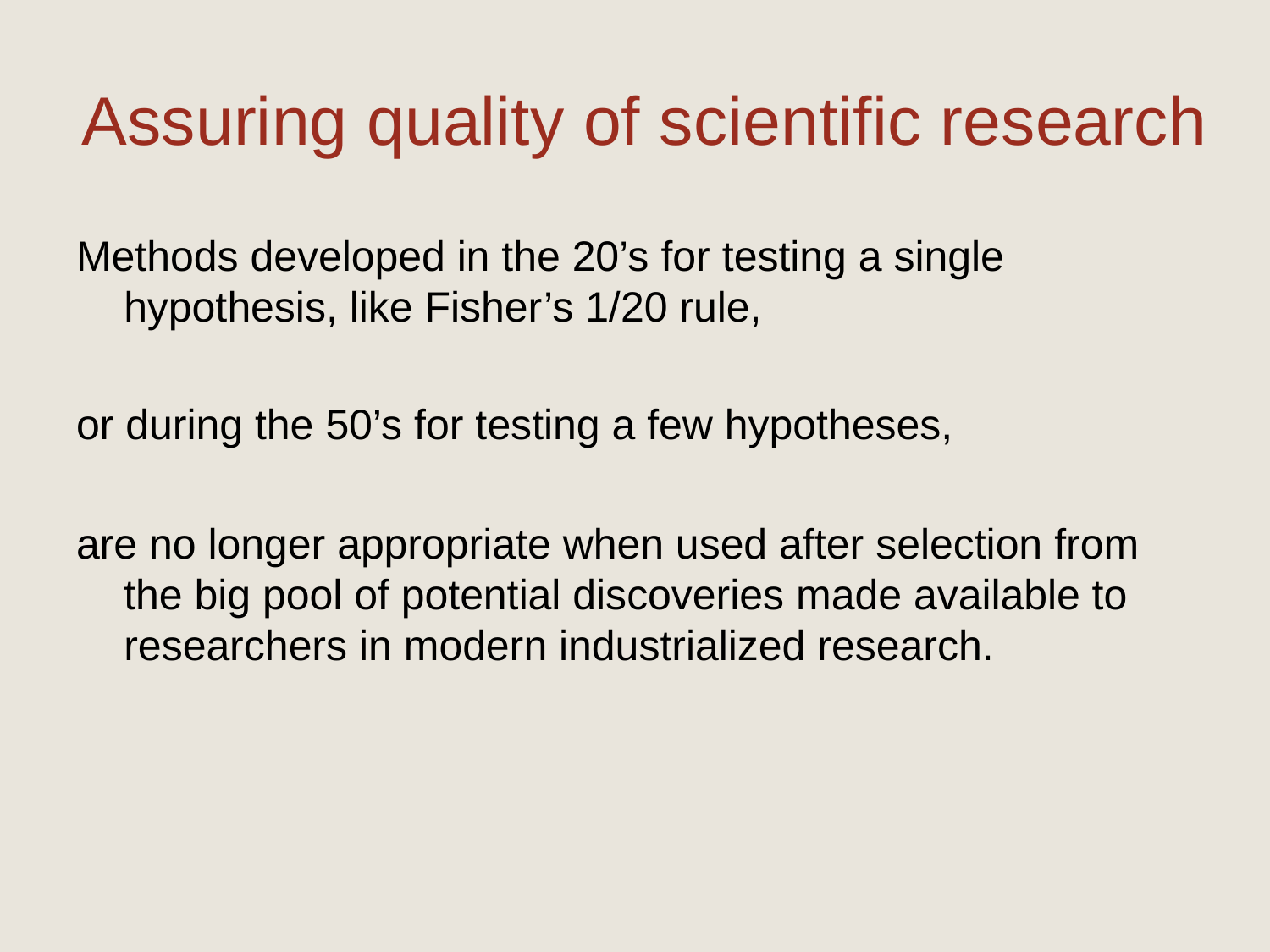

# Assuring quality of scientific research
Methods developed in the 20’s for testing a single hypothesis, like Fisher’s 1/20 rule,

or during the 50’s for testing a few hypotheses,

are no longer appropriate when used after selection from the big pool of potential discoveries made available to researchers in modern industrialized research.